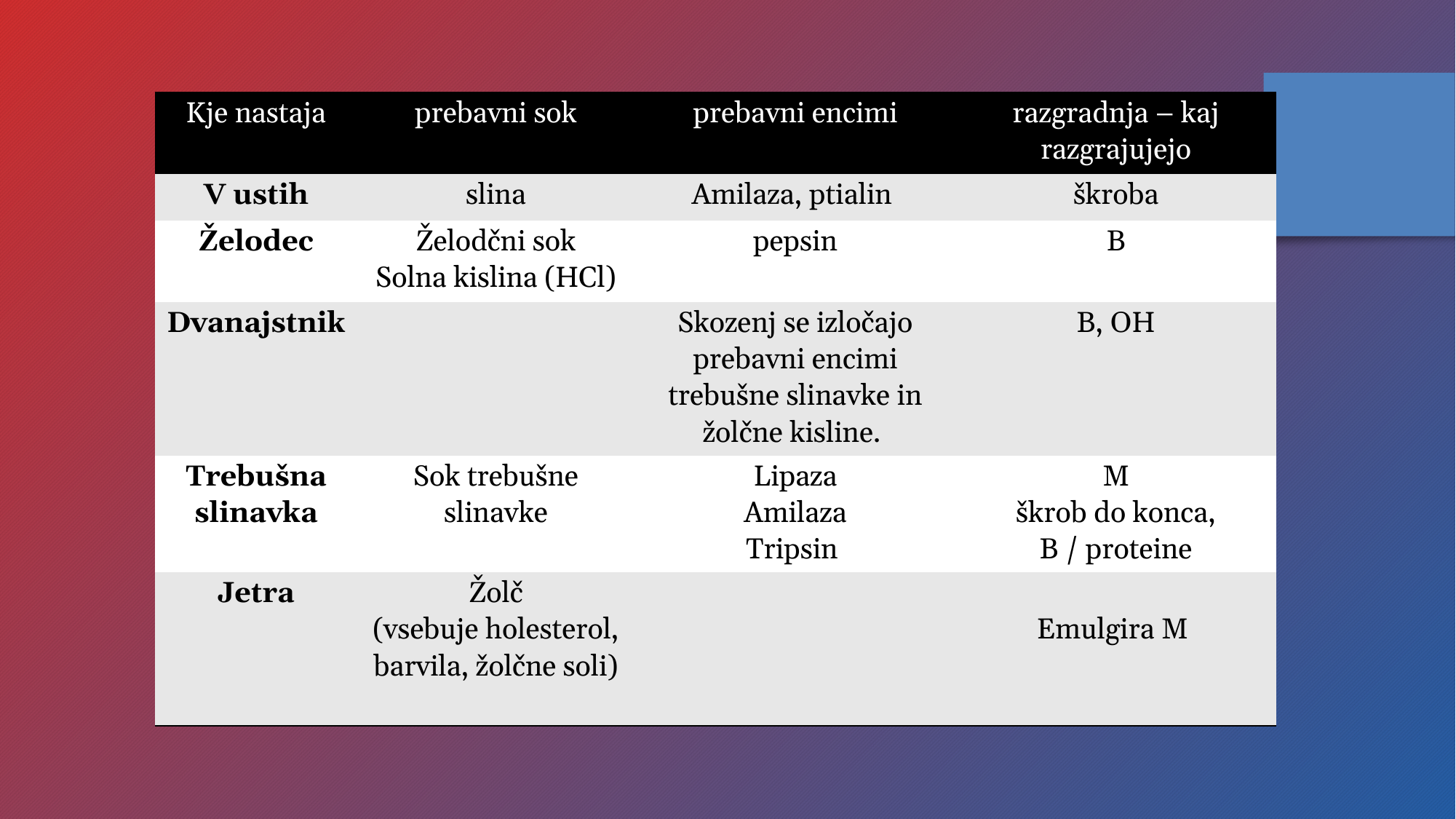

| Kje nastaja | prebavni sok | prebavni encimi | razgradnja – kaj razgrajujejo |
| --- | --- | --- | --- |
| V ustih | slina | Amilaza, ptialin | škroba |
| Želodec | Želodčni sok Solna kislina (HCl) | pepsin | B |
| Dvanajstnik |  | Skozenj se izločajo prebavni encimi trebušne slinavke in žolčne kisline. | B, OH |
| Trebušna slinavka | Sok trebušne slinavke | Lipaza Amilaza Tripsin | M škrob do konca, B / proteine |
| Jetra | Žolč (vsebuje holesterol, barvila, žolčne soli) |  | Emulgira M |